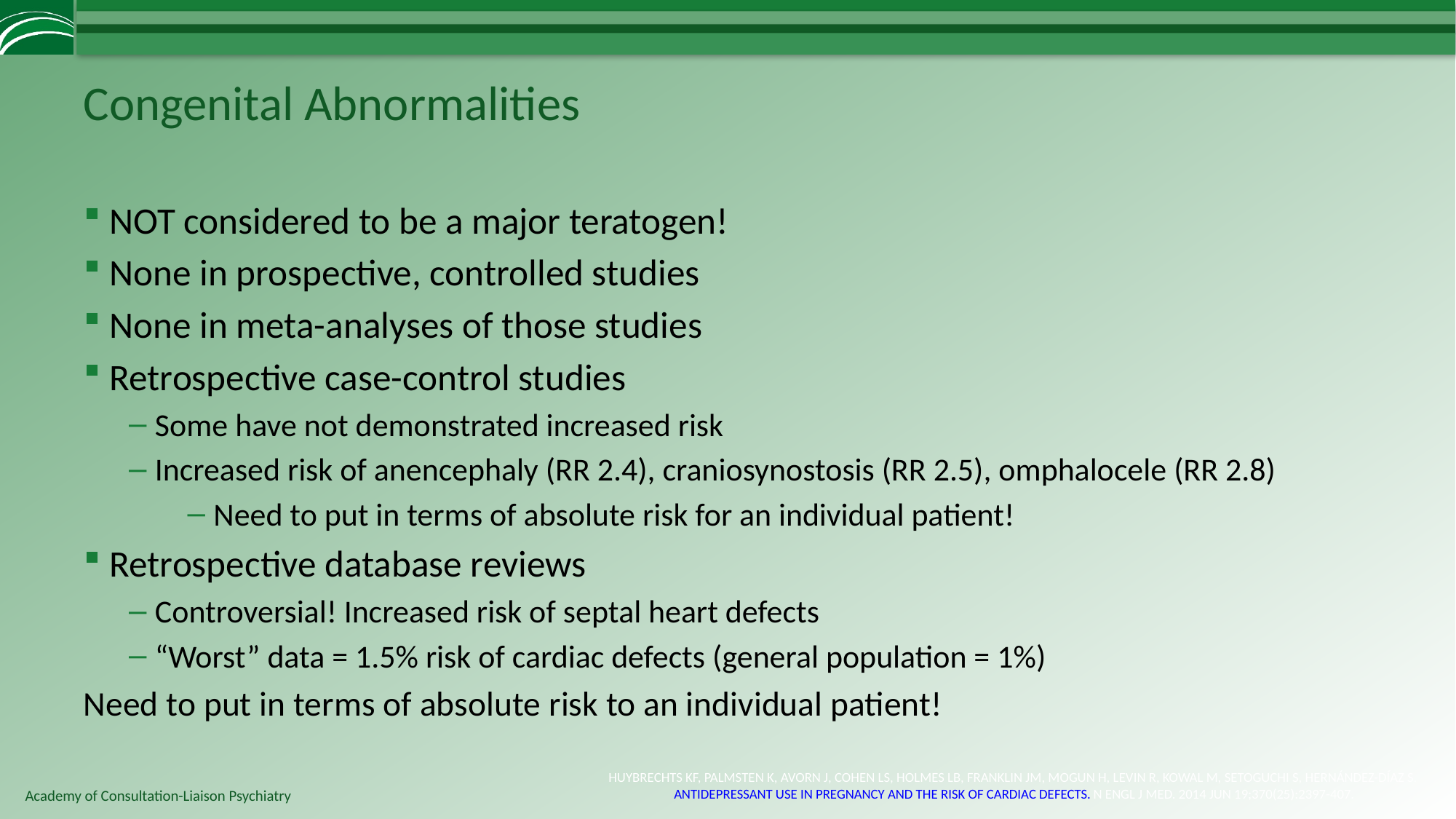

# Congenital Abnormalities
NOT considered to be a major teratogen!
None in prospective, controlled studies
None in meta-analyses of those studies
Retrospective case-control studies
Some have not demonstrated increased risk
Increased risk of anencephaly (RR 2.4), craniosynostosis (RR 2.5), omphalocele (RR 2.8)
Need to put in terms of absolute risk for an individual patient!
Retrospective database reviews
Controversial! Increased risk of septal heart defects
“Worst” data = 1.5% risk of cardiac defects (general population = 1%)
Need to put in terms of absolute risk to an individual patient!
Huybrechts KF, Palmsten K, Avorn J, Cohen LS, Holmes LB, Franklin JM, Mogun H, Levin R, Kowal M, Setoguchi S, Hernández-Díaz S. Antidepressant use in pregnancy and the risk of cardiac defects. N Engl J Med. 2014 Jun 19;370(25):2397-407.